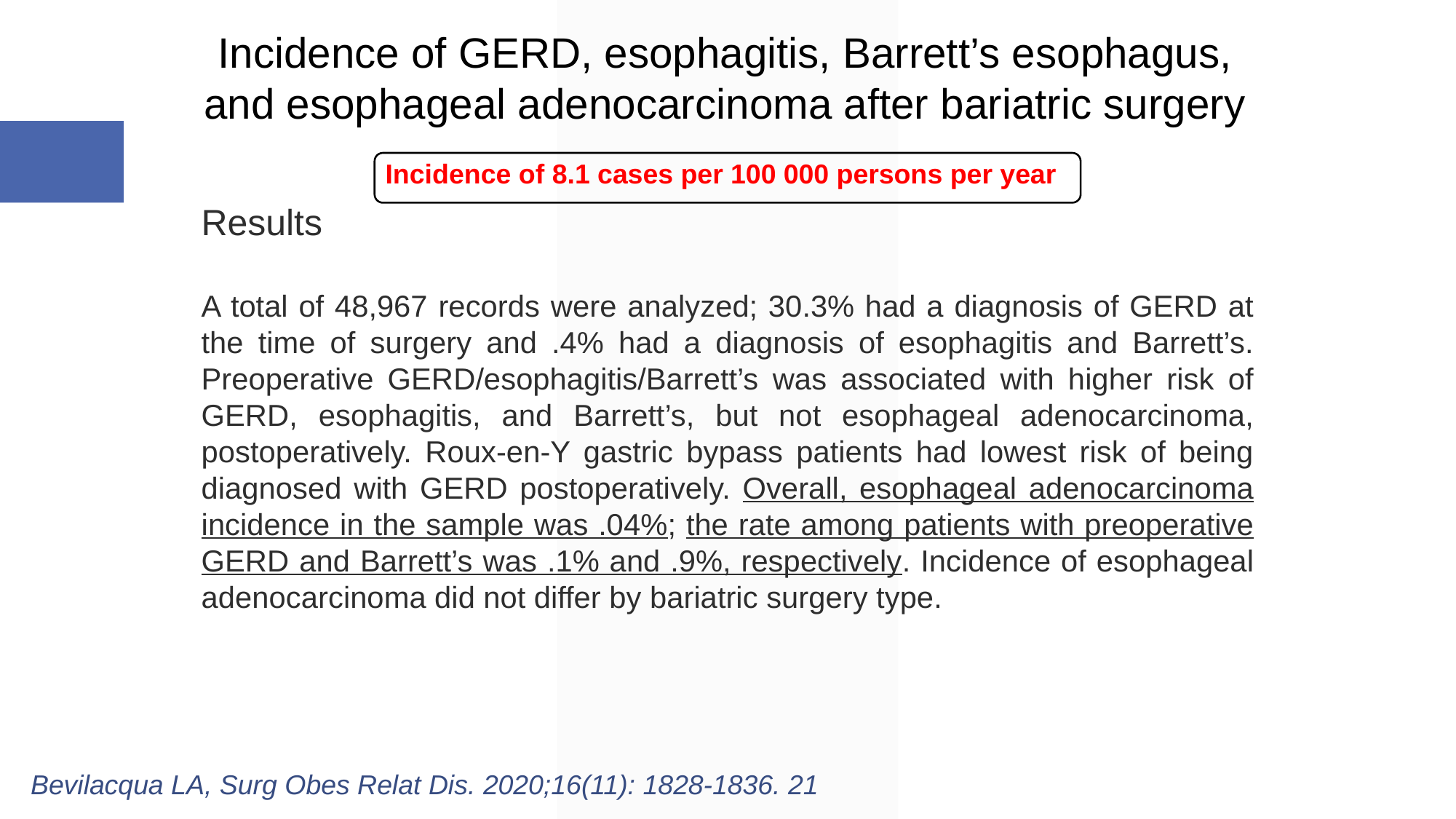

Incidence of GERD, esophagitis, Barrett’s esophagus, and esophageal adenocarcinoma after bariatric surgery

Incidence of 8.1 cases per 100 000 persons per year

Results

A total of 48,967 records were analyzed; 30.3% had a diagnosis of GERD at the time of surgery and .4% had a diagnosis of esophagitis and Barrett’s. Preoperative GERD/esophagitis/Barrett’s was associated with higher risk of GERD, esophagitis, and Barrett’s, but not esophageal adenocarcinoma, postoperatively. Roux-en-Y gastric bypass patients had lowest risk of being diagnosed with GERD postoperatively. Overall, esophageal adenocarcinoma incidence in the sample was .04%; the rate among patients with preoperative GERD and Barrett’s was .1% and .9%, respectively. Incidence of esophageal adenocarcinoma did not differ by bariatric surgery type.
Bevilacqua LA, Surg Obes Relat Dis. 2020;16(11): 1828-1836. 21